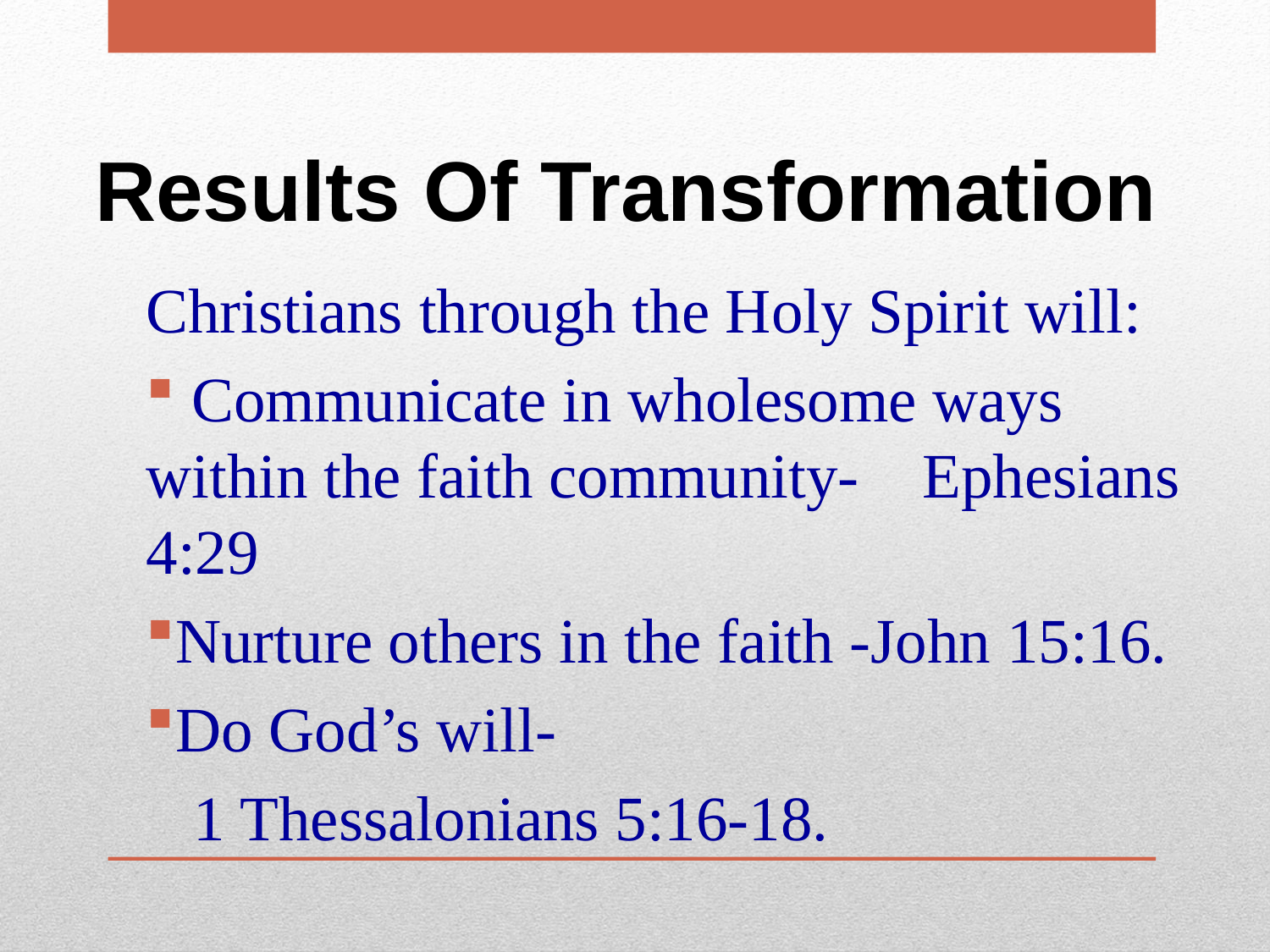

# Results Of Transformation
Christians through the Holy Spirit will:
 Communicate in wholesome ways within the faith community-    Ephesians 4:29
Nurture others in the faith -John 15:16.
Do God’s will-
   1 Thessalonians 5:16-18.